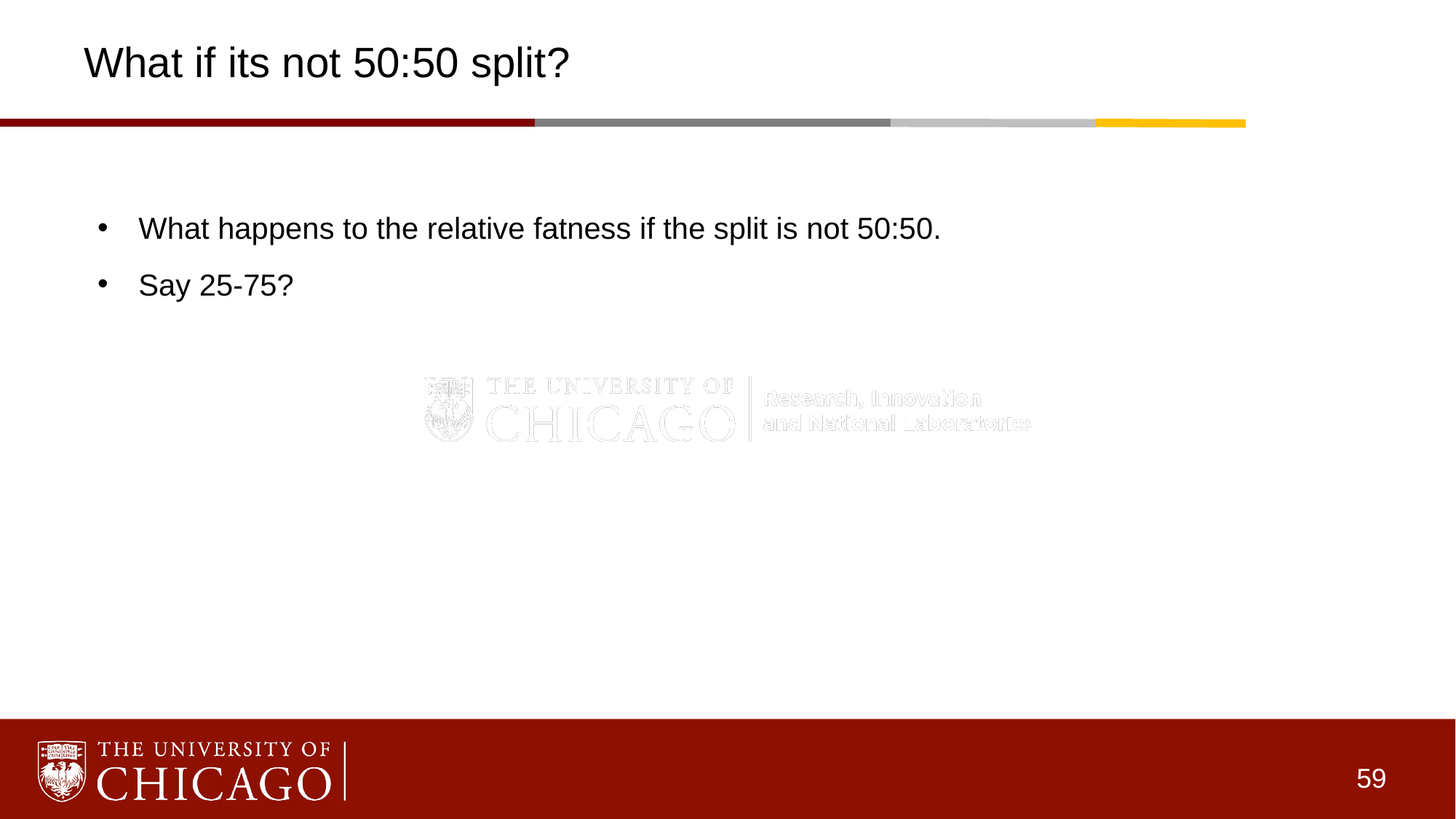

# What if its not 50:50 split?
What happens to the relative fatness if the split is not 50:50.

Say 25-75?